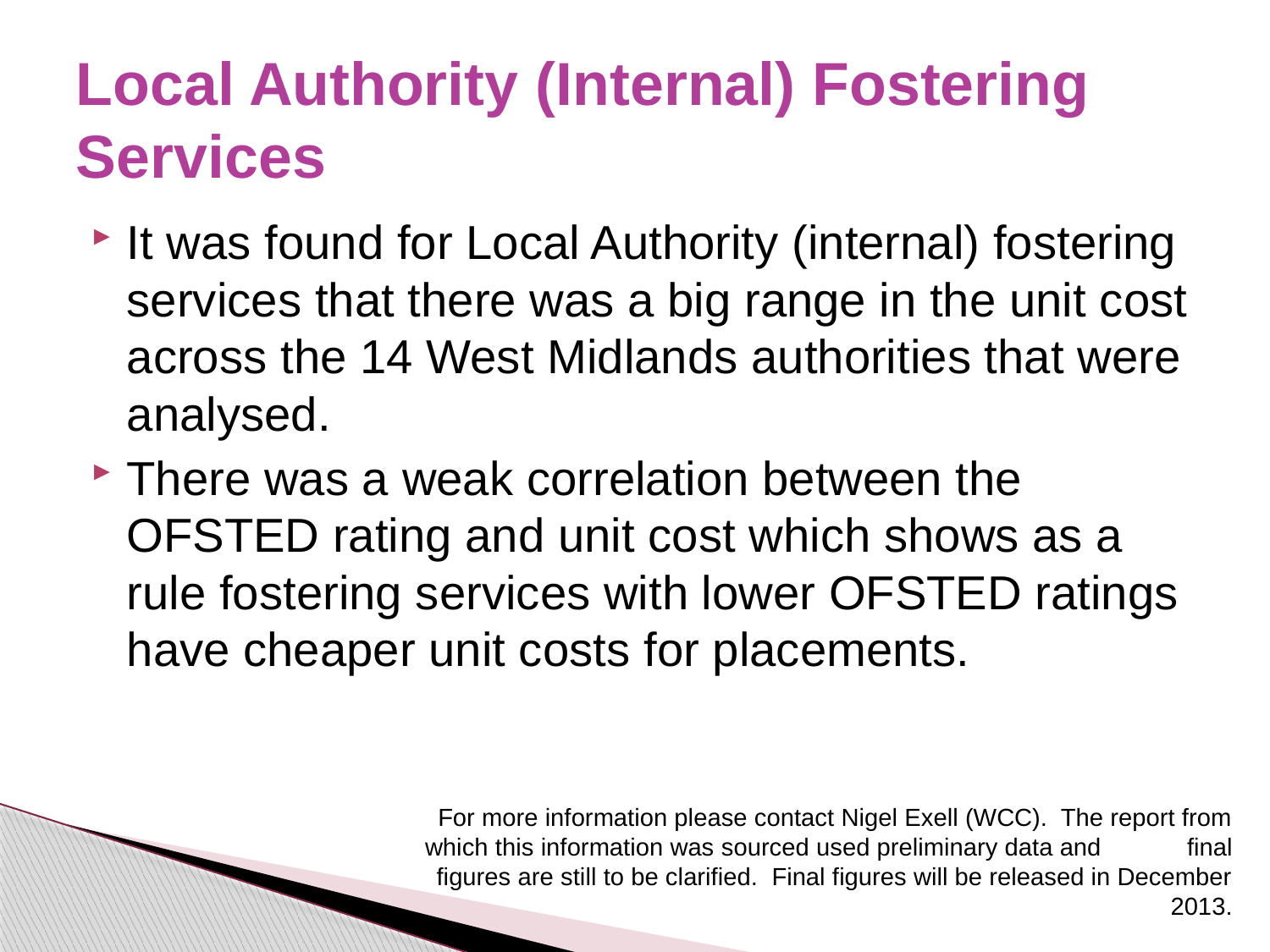

# Local Authority (Internal) Fostering Services
It was found for Local Authority (internal) fostering services that there was a big range in the unit cost across the 14 West Midlands authorities that were analysed.
There was a weak correlation between the OFSTED rating and unit cost which shows as a rule fostering services with lower OFSTED ratings have cheaper unit costs for placements.
For more information please contact Nigel Exell (WCC).  The report from which this information was sourced used preliminary data and 	final figures are still to be clarified.  Final figures will be released in December 2013.